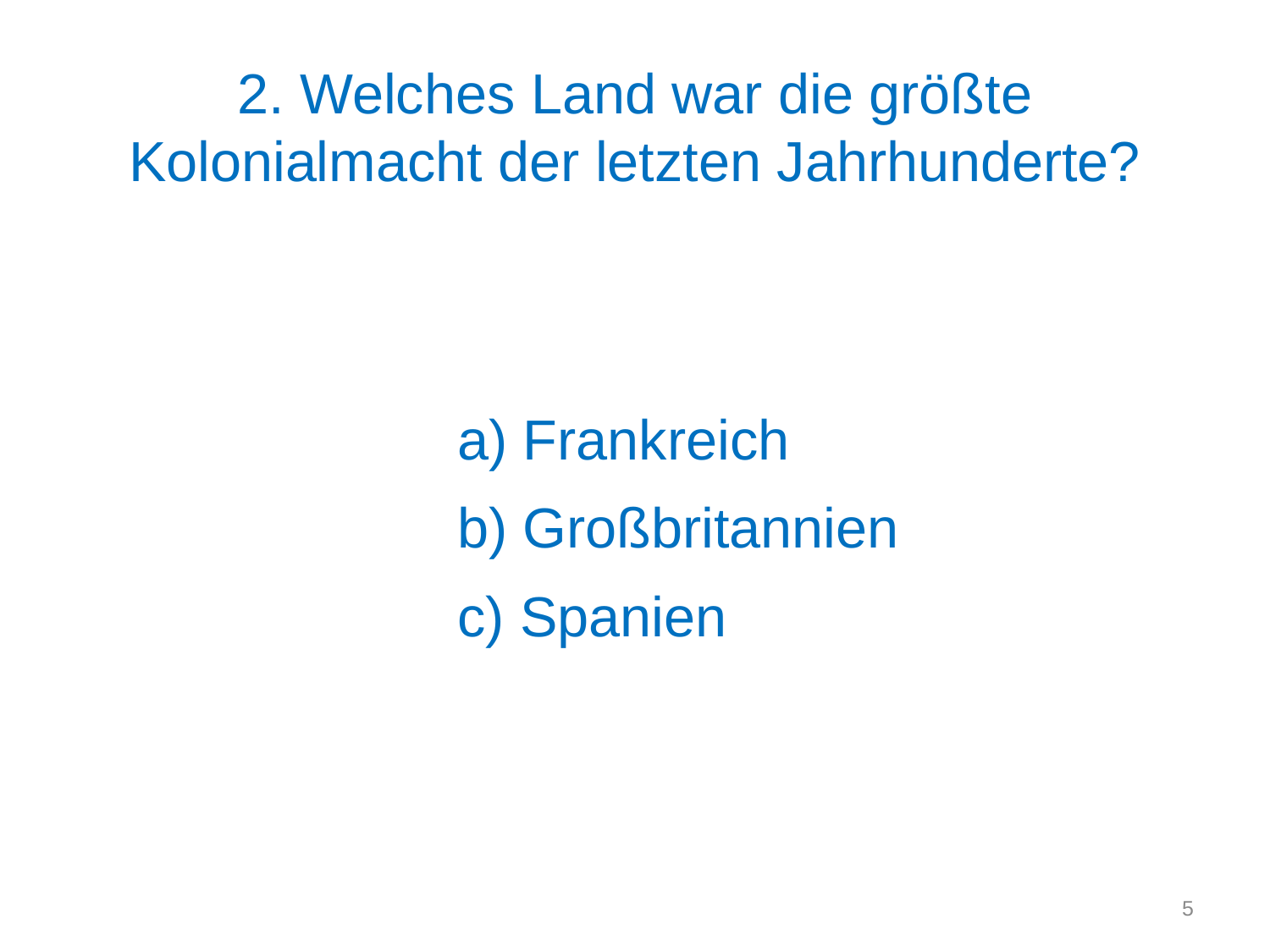

# 2. Welches Land war die größte Kolonialmacht der letzten Jahrhunderte?
a) Frankreich
b) Großbritannien
c) Spanien
5